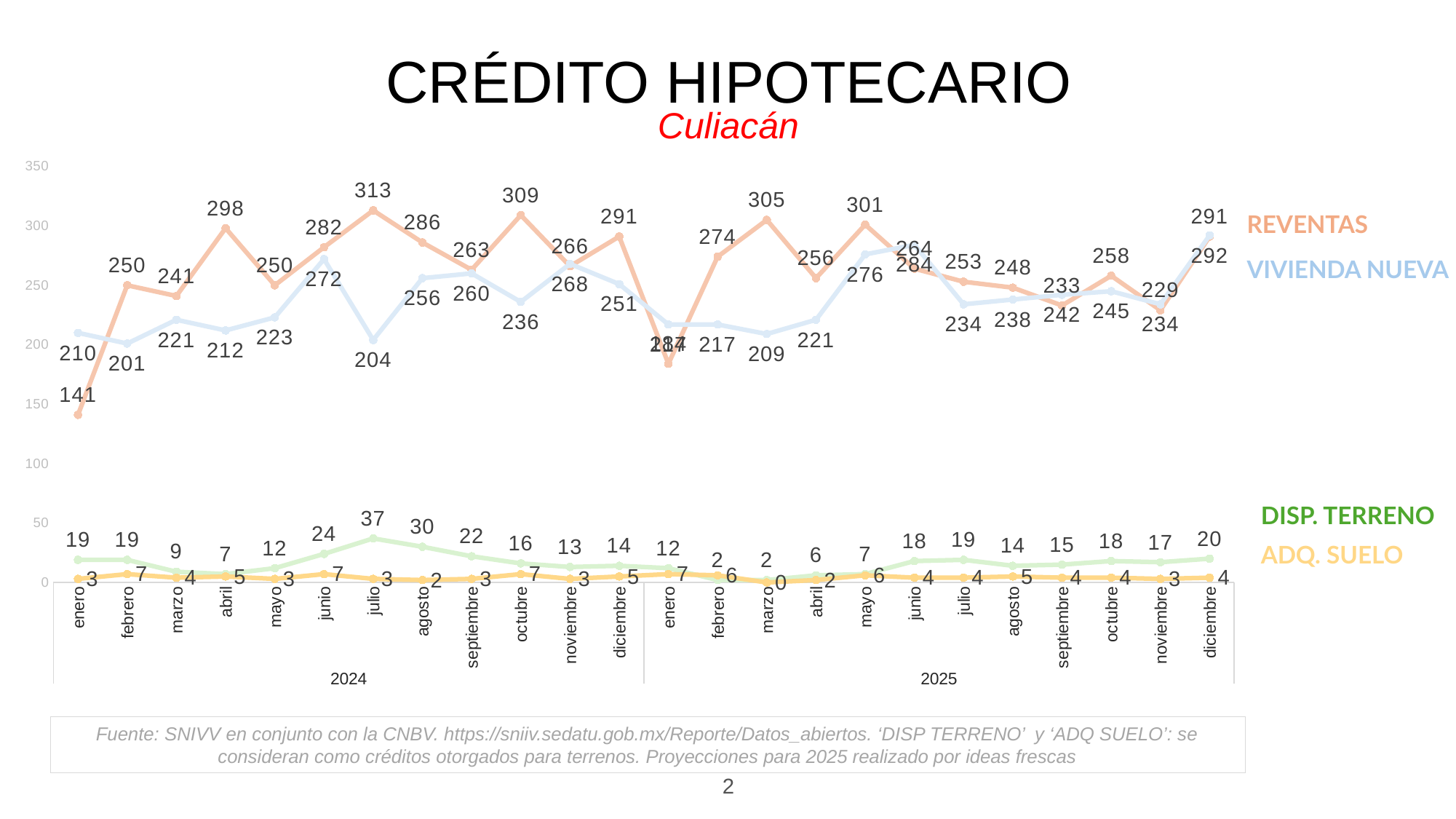

CRÉDITO HIPOTECARIO
Culiacán

### Chart

| Category | Suma de Vivienda existente | Suma de Vivienda nueva | Suma de Con disponibilidad de terreno | Suma de Adquisición de suelo |
|---|---|---|---|---|
| enero | 141.0 | 210.0 | 19.0 | 3.0 |
| febrero | 250.0 | 201.0 | 19.0 | 7.0 |
| marzo | 241.0 | 221.0 | 9.0 | 4.0 |
| abril | 298.0 | 212.0 | 7.0 | 5.0 |
| mayo | 250.0 | 223.0 | 12.0 | 3.0 |
| junio | 282.0 | 272.0 | 24.0 | 7.0 |
| julio | 313.0 | 204.0 | 37.0 | 3.0 |
| agosto | 286.0 | 256.0 | 30.0 | 2.0 |
| septiembre | 263.0 | 260.0 | 22.0 | 3.0 |
| octubre | 309.0 | 236.0 | 16.0 | 7.0 |
| noviembre | 266.0 | 268.0 | 13.0 | 3.0 |
| diciembre | 291.0 | 251.0 | 14.0 | 5.0 |
| enero | 184.0 | 217.0 | 12.0 | 7.0 |
| febrero | 274.0 | 217.0 | 2.0 | 6.0 |
| marzo | 305.0 | 209.0 | 2.0 | 0.0 |
| abril | 256.0 | 221.0 | 6.0 | 2.0 |
| mayo | 301.0 | 276.0 | 7.0 | 6.0 |
| junio | 264.0 | 284.0 | 18.0 | 4.0 |
| julio | 253.0 | 234.0 | 19.0 | 4.0 |
| agosto | 248.0 | 238.0 | 14.0 | 5.0 |
| septiembre | 233.0 | 242.0 | 15.0 | 4.0 |
| octubre | 258.0 | 245.0 | 18.0 | 4.0 |
| noviembre | 229.0 | 234.0 | 17.0 | 3.0 |
| diciembre | 291.0 | 292.0 | 20.0 | 4.0 |
Reventas
Vivienda nueva
Disp. Terreno
Adq. SUELO
Fuente: SNIVV en conjunto con la CNBV. https://sniiv.sedatu.gob.mx/Reporte/Datos_abiertos. ‘DISP TERRENO’  y ‘ADQ SUELO’: se consideran como créditos otorgados para terrenos. Proyecciones para 2025 realizado por ideas frescas
2